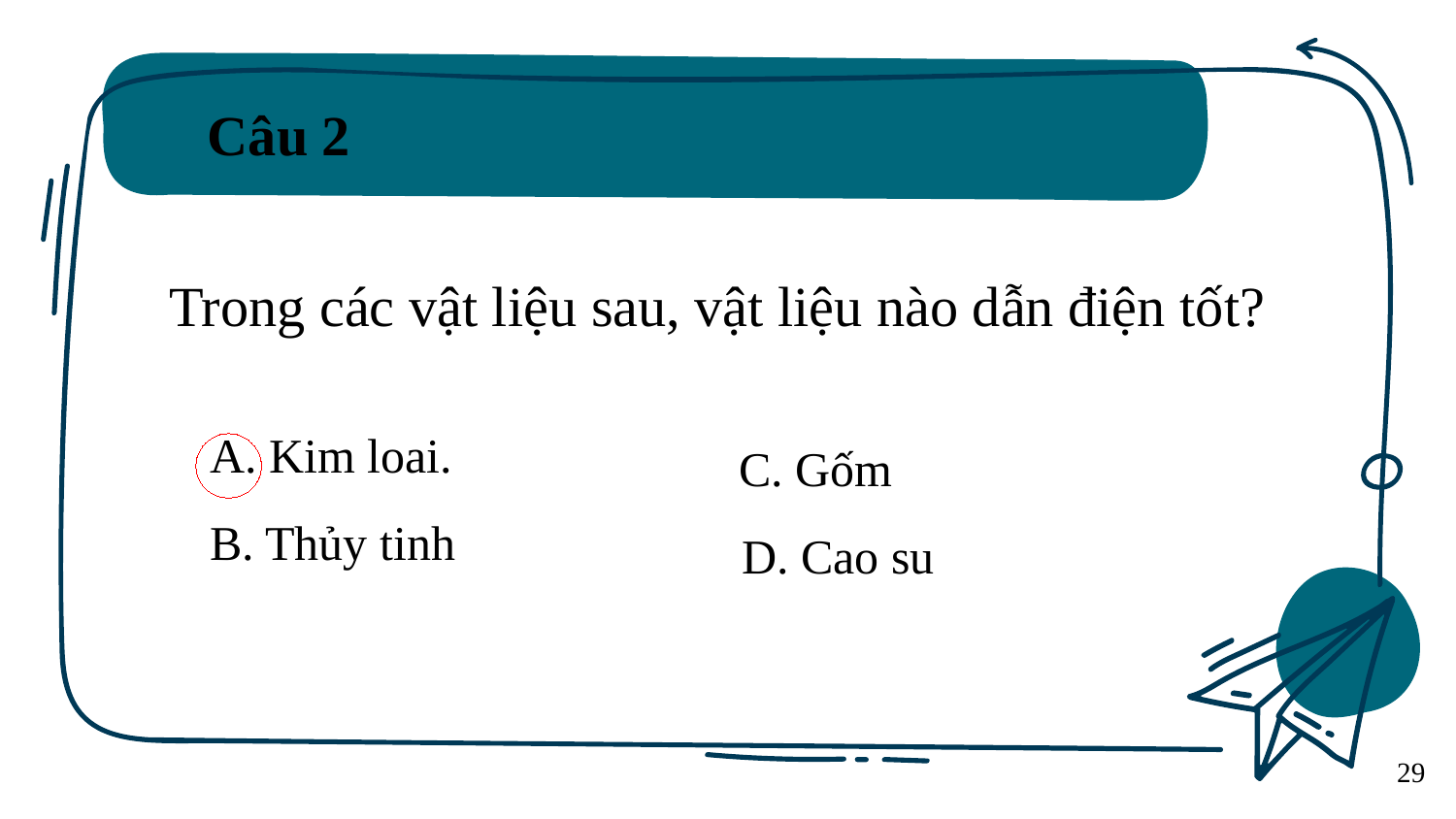

Câu 2
# Trong các vật liệu sau, vật liệu nào dẫn điện tốt?
A. Kim loai.
C. Gốm

B. Thủy tinh
D. Cao su

29